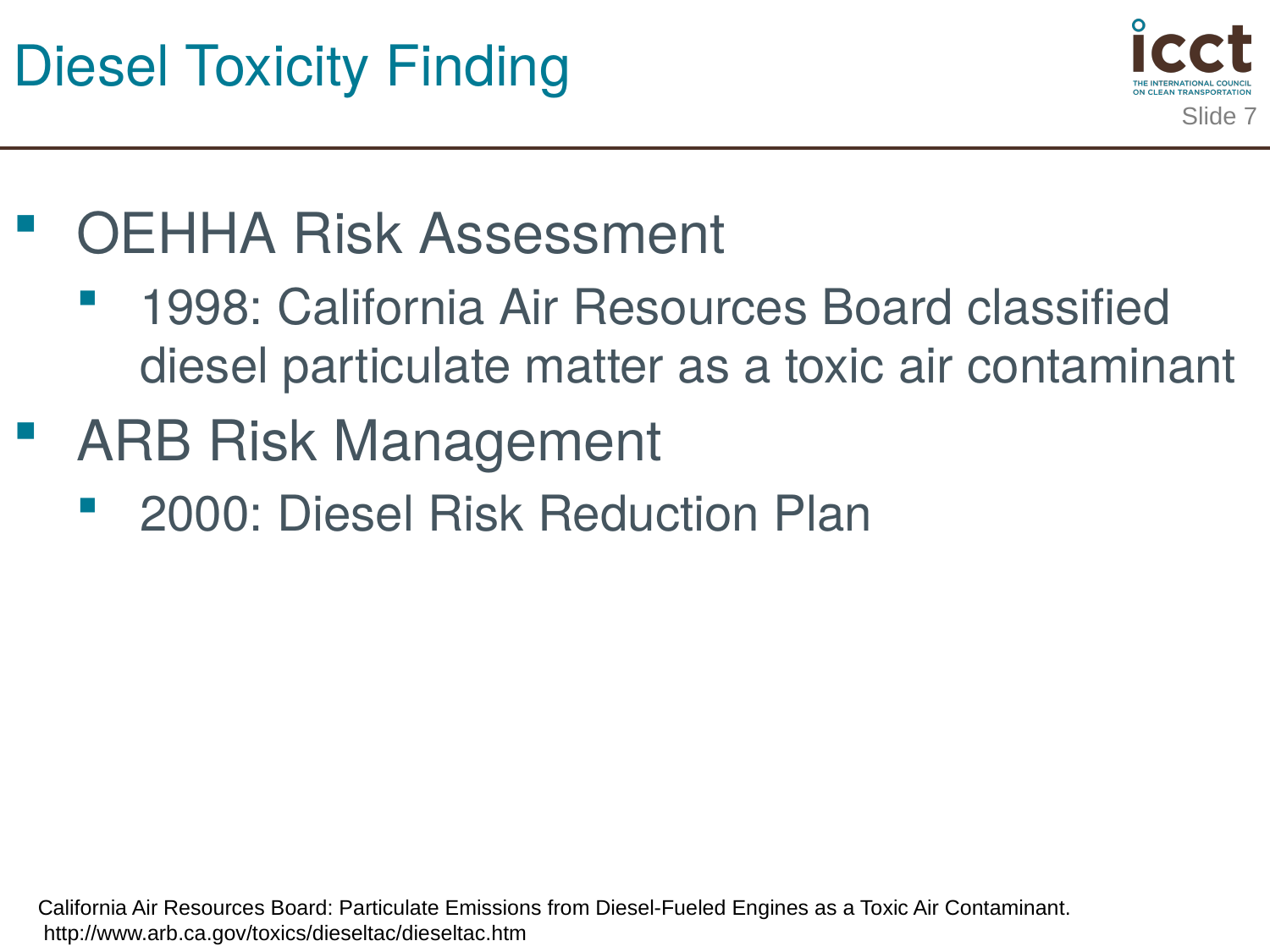

# Diesel Toxicity Finding
Slide 7
OEHHA Risk Assessment
1998: California Air Resources Board classified diesel particulate matter as a toxic air contaminant
ARB Risk Management
2000: Diesel Risk Reduction Plan

California Air Resources Board: Particulate Emissions from Diesel-Fueled Engines as a Toxic Air Contaminant.
 http://www.arb.ca.gov/toxics/dieseltac/dieseltac.htm